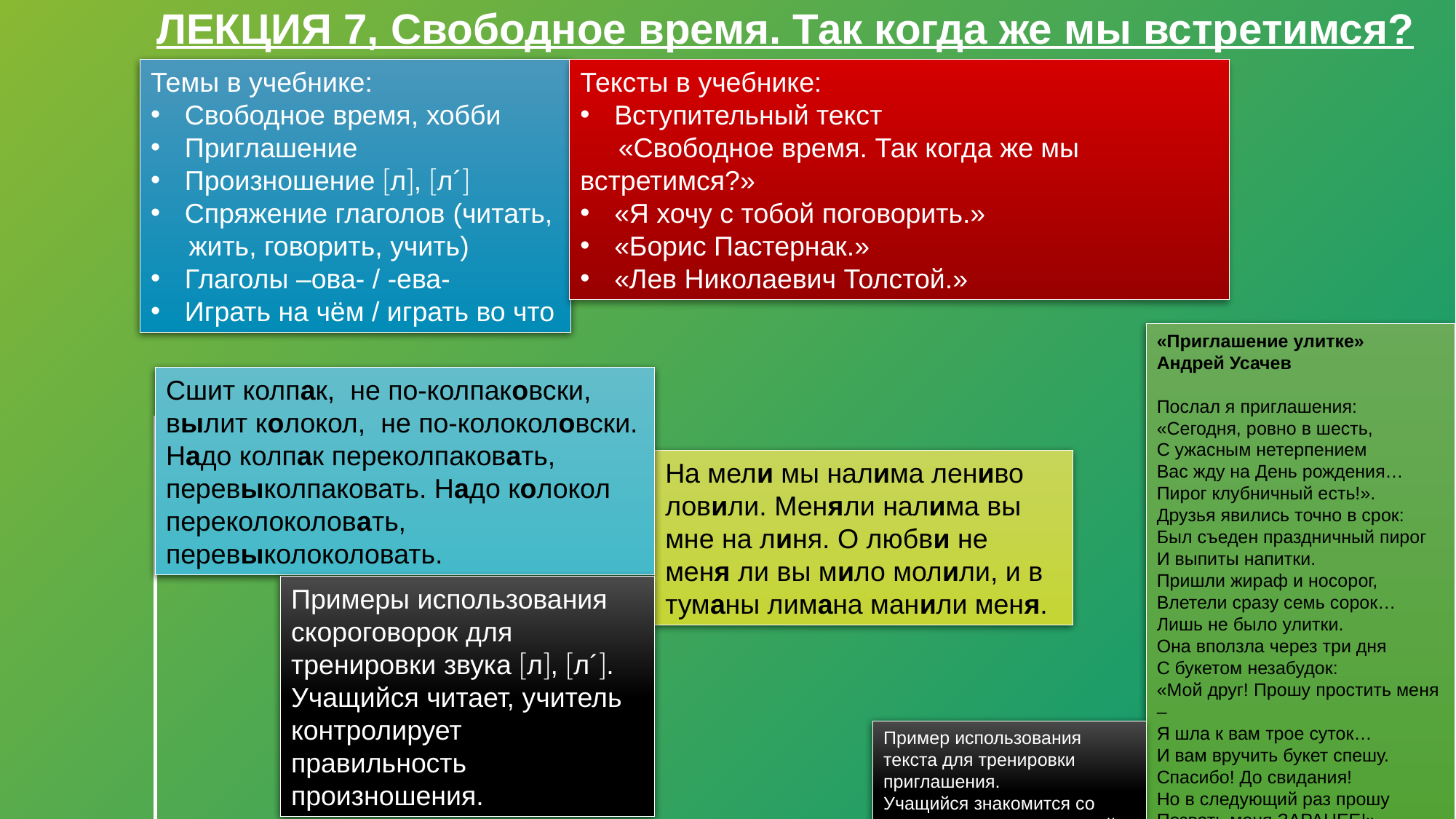

# Лекция 7, Свободное время. Так когда же мы встретимся?
Тексты в учебнике:
Вступительный текст
     «Свободное время. Так когда же мы встретимся?»
«Я хочу с тобой поговорить.»
«Борис Пастернак.»
«Лев Николаевич Толстой.»
Темы в учебнике:
Свободное время, хобби
Приглашение
Произношение [л], [л´]
Спряжение глаголов (читать,
     жить, говорить, учить)
Глаголы –ова- / -ева-
Играть на чём / играть во что
«Приглашение улитке»
Андрей Усачев

Послал я приглашения:
«Сегодня, ровно в шесть,
С ужасным нетерпением
Вас жду на День рождения…
Пирог клубничный есть!».
Друзья явились точно в срок:
Был съеден праздничный пирог
И выпиты напитки.
Пришли жираф и носорог,
Влетели сразу семь сорок…
Лишь не было улитки.
Она вползла через три дня
С букетом незабудок:
«Мой друг! Прошу простить меня –
Я шла к вам трое суток…
И вам вручить букет спешу.
Спасибо! До свидания!
Но в следующий раз прошу
Позвать меня ЗАРАНЕЕ!».
Сшит колпак,  не по-колпаковски, вылит колокол,  не по-колоколовски. Надо колпак переколпаковать, перевыколпаковать. Надо колокол переколоколовать, перевыколоколовать.
На мели мы налима лениво ловили. Меняли налима вы мне на линя. О любви не меня ли вы мило молили, и в туманы лимана манили меня.
Примеры использования скороговорок для тренировки звука [л], [л´]. Учащийся читает, учитель контролирует правильность произношения.
Пример использования текста для тренировки приглашения.
Учащийся знакомится со случаи использования этой фразы.